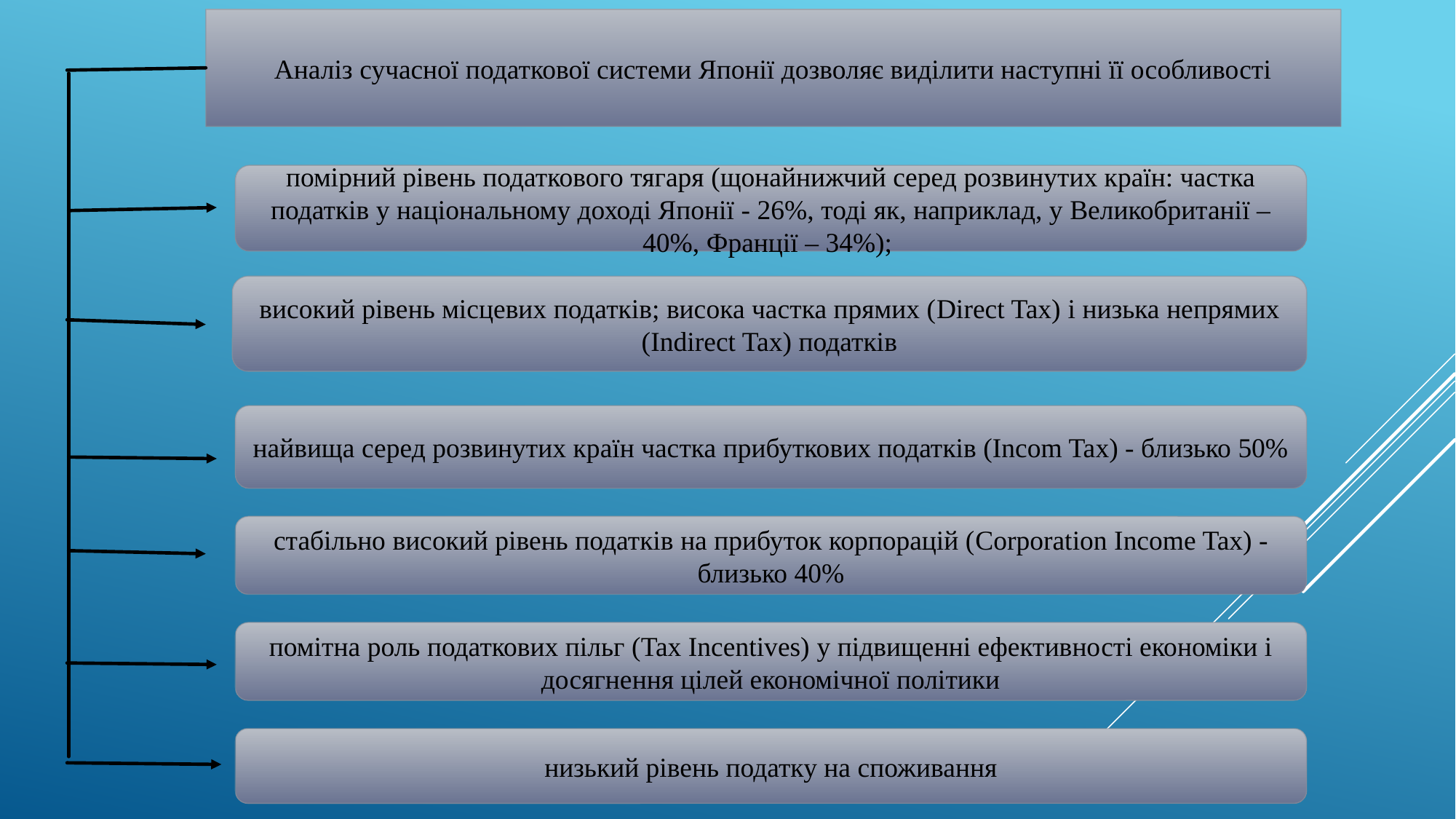

Аналіз сучасної податкової системи Японії дозволяє виділити наступні її особливості
помірний рівень податкового тягаря (щонайнижчий серед розвинутих країн: частка податків у національному доході Японії - 26%, тоді як, наприклад, у Великобританії – 40%, Франції – 34%);
високий рівень місцевих податків; висока частка прямих (Direct Tax) і низька непрямих (Indirect Tax) податків
найвища серед розвинутих країн частка прибуткових податків (Incom Tax) - близько 50%
стабільно високий рівень податків на прибуток корпорацій (Corporation Income Tax) - близько 40%
помітна роль податкових пільг (Tax Incentives) у підвищенні ефективності економіки і досягнення цілей економічної політики
низький рівень податку на споживання